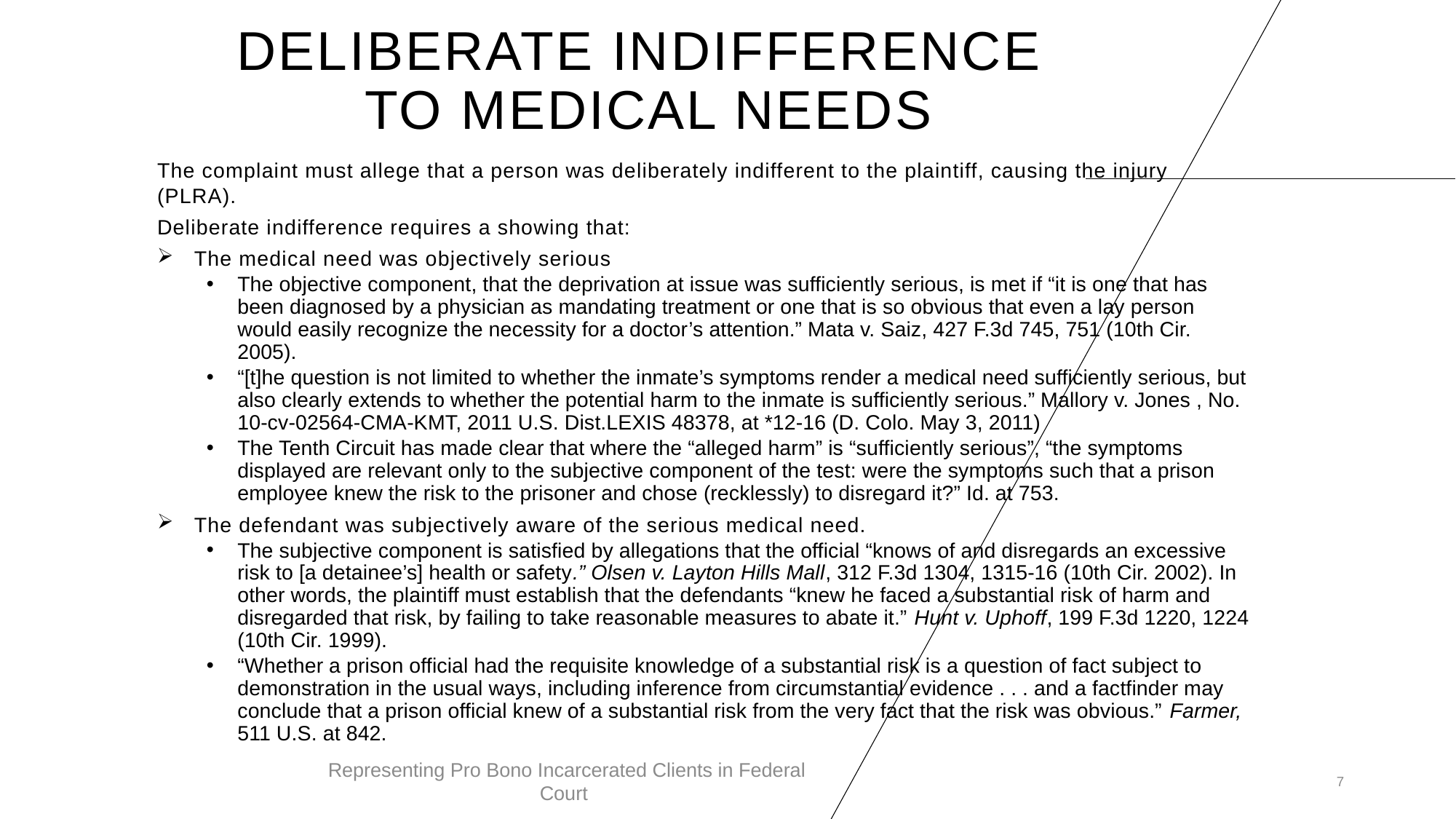

# Deliberate Indifference to Medical needs
The complaint must allege that a person was deliberately indifferent to the plaintiff, causing the injury (PLRA).
Deliberate indifference requires a showing that:
The medical need was objectively serious
The objective component, that the deprivation at issue was sufficiently serious, is met if “it is one that has been diagnosed by a physician as mandating treatment or one that is so obvious that even a lay person would easily recognize the necessity for a doctor’s attention.” Mata v. Saiz, 427 F.3d 745, 751 (10th Cir. 2005).
“[t]he question is not limited to whether the inmate’s symptoms render a medical need sufficiently serious, but also clearly extends to whether the potential harm to the inmate is sufficiently serious.” Mallory v. Jones , No. 10-cv-02564-CMA-KMT, 2011 U.S. Dist.LEXIS 48378, at *12-16 (D. Colo. May 3, 2011)
The Tenth Circuit has made clear that where the “alleged harm” is “sufficiently serious”, “the symptoms displayed are relevant only to the subjective component of the test: were the symptoms such that a prison employee knew the risk to the prisoner and chose (recklessly) to disregard it?” Id. at 753.
The defendant was subjectively aware of the serious medical need.
The subjective component is satisfied by allegations that the official “knows of and disregards an excessive risk to [a detainee’s] health or safety.” Olsen v. Layton Hills Mall, 312 F.3d 1304, 1315-16 (10th Cir. 2002). In other words, the plaintiff must establish that the defendants “knew he faced a substantial risk of harm and disregarded that risk, by failing to take reasonable measures to abate it.” Hunt v. Uphoff, 199 F.3d 1220, 1224 (10th Cir. 1999).
“Whether a prison official had the requisite knowledge of a substantial risk is a question of fact subject to demonstration in the usual ways, including inference from circumstantial evidence . . . and a factfinder may conclude that a prison official knew of a substantial risk from the very fact that the risk was obvious.” Farmer, 511 U.S. at 842.

Representing Pro Bono Incarcerated Clients in Federal Court
7